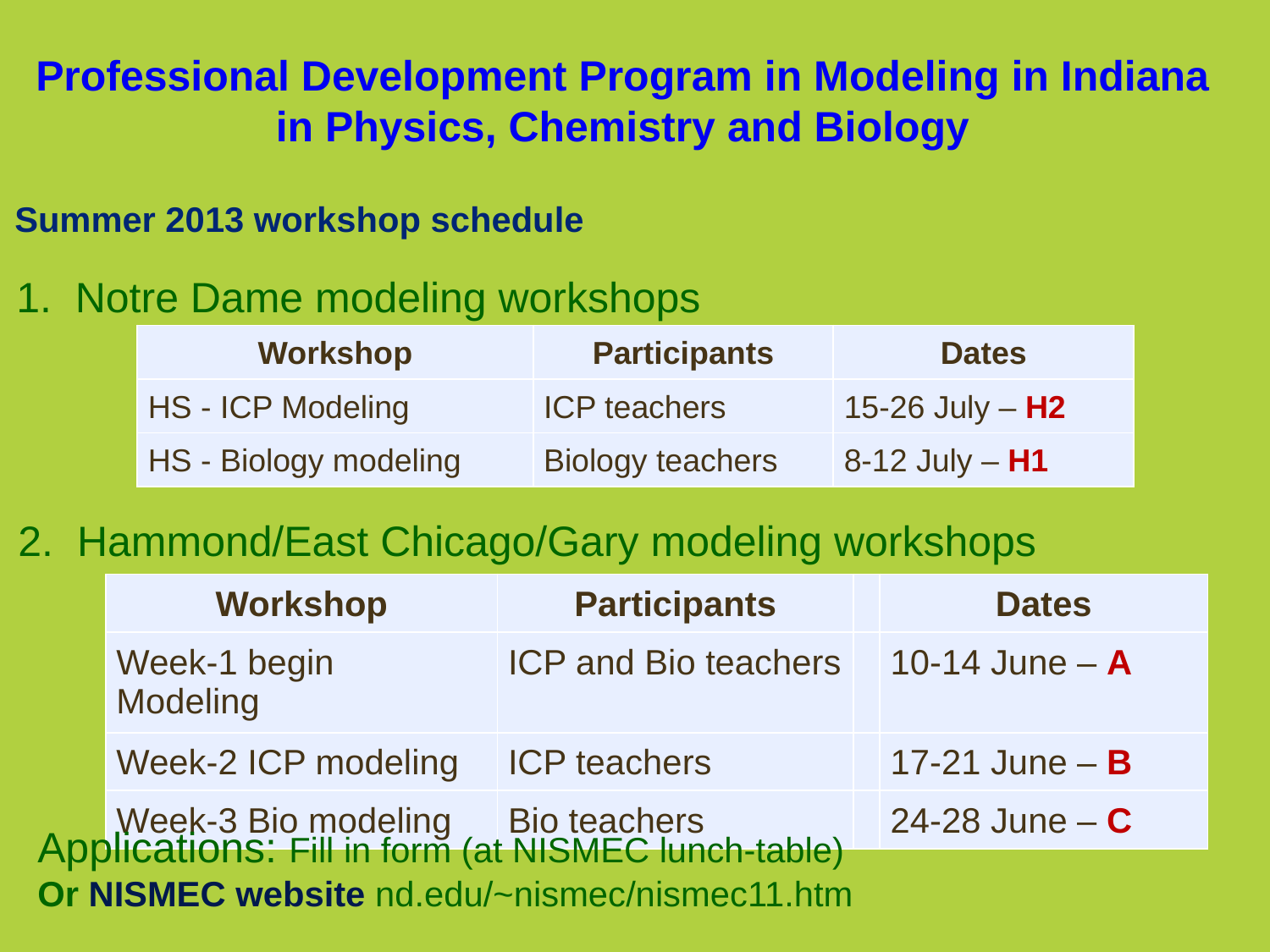

Professional Development Program in Modeling in Indiana in Physics, Chemistry and Biology
Summer 2013 workshop schedule
1.  Notre Dame modeling workshops
| Workshop | Participants | Dates |
| --- | --- | --- |
| HS - ICP Modeling | ICP teachers | 15-26 July – H2 |
| HS - Biology modeling | Biology teachers | 8-12 July – H1 |
2.  Hammond/East Chicago/Gary modeling workshops
| Workshop | Participants |  | Dates |
| --- | --- | --- | --- |
| Week-1 begin Modeling | ICP and Bio teachers |  | 10-14 June – A |
| Week-2 ICP modeling | ICP teachers |  | 17-21 June – B |
| Week-3 Bio modeling | Bio teachers |  | 24-28 June – C |
Applications: Fill in form (at NISMEC lunch-table)
Or NISMEC website nd.edu/~nismec/nismec11.htm